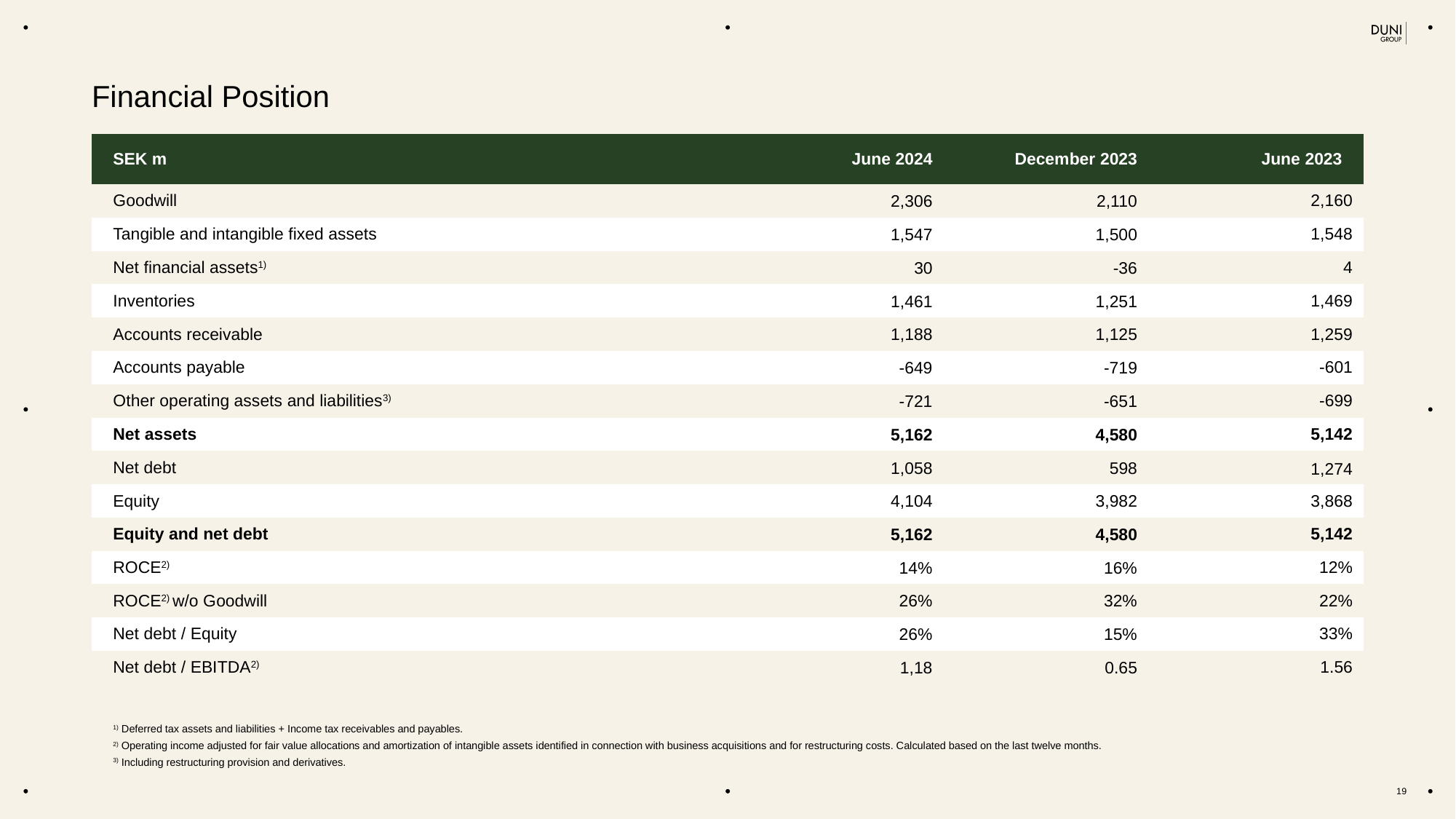

# Financial Position
| SEK m | June 2024 | December 2023 | June 2023 |
| --- | --- | --- | --- |
| Goodwill | 2,306 | 2,110 | 2,160 |
| Tangible and intangible fixed assets | 1,547 | 1,500 | 1,548 |
| Net financial assets1) | 30 | -36 | 4 |
| Inventories | 1,461 | 1,251 | 1,469 |
| Accounts receivable | 1,188 | 1,125 | 1,259 |
| Accounts payable | -649 | -719 | -601 |
| Other operating assets and liabilities3) | -721 | -651 | -699 |
| Net assets | 5,162 | 4,580 | 5,142 |
| Net debt | 1,058 | 598 | 1,274 |
| Equity | 4,104 | 3,982 | 3,868 |
| Equity and net debt | 5,162 | 4,580 | 5,142 |
| ROCE2) | 14% | 16% | 12% |
| ROCE2) w/o Goodwill | 26% | 32% | 22% |
| Net debt / Equity | 26% | 15% | 33% |
| Net debt / EBITDA2) | 1,18 | 0.65 | 1.56 |
1) Deferred tax assets and liabilities + Income tax receivables and payables.
2) Operating income adjusted for fair value allocations and amortization of intangible assets identified in connection with business acquisitions and for restructuring costs. Calculated based on the last twelve months.
3) Including restructuring provision and derivatives.